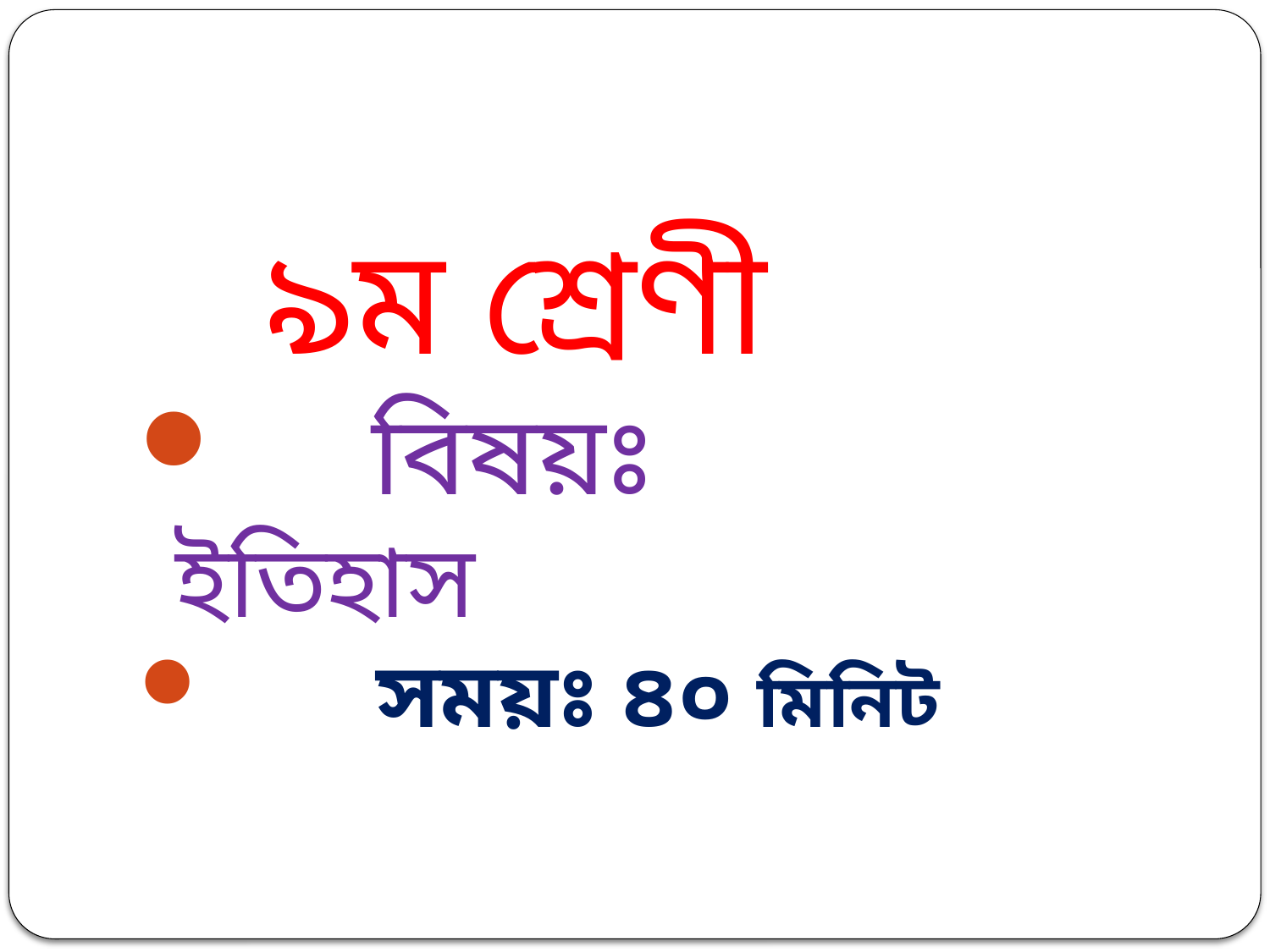

৯ম শ্রেণী
     বিষয়ঃ ইতিহাস
       সময়ঃ ৪০ মিনিট